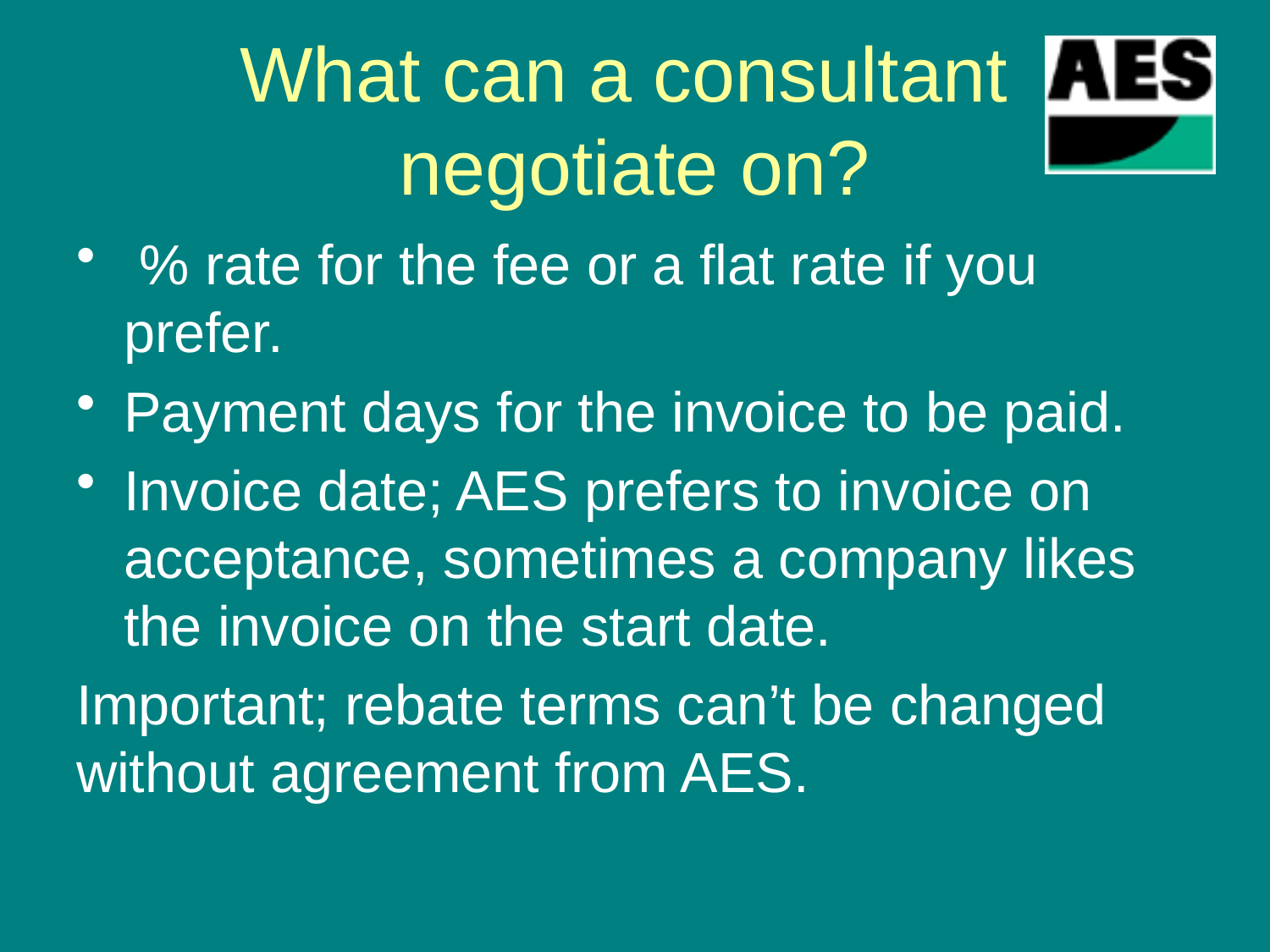

# What can a consultant negotiate on?
 % rate for the fee or a flat rate if you prefer.
Payment days for the invoice to be paid.
Invoice date; AES prefers to invoice on acceptance, sometimes a company likes the invoice on the start date.
Important; rebate terms can’t be changed without agreement from AES.